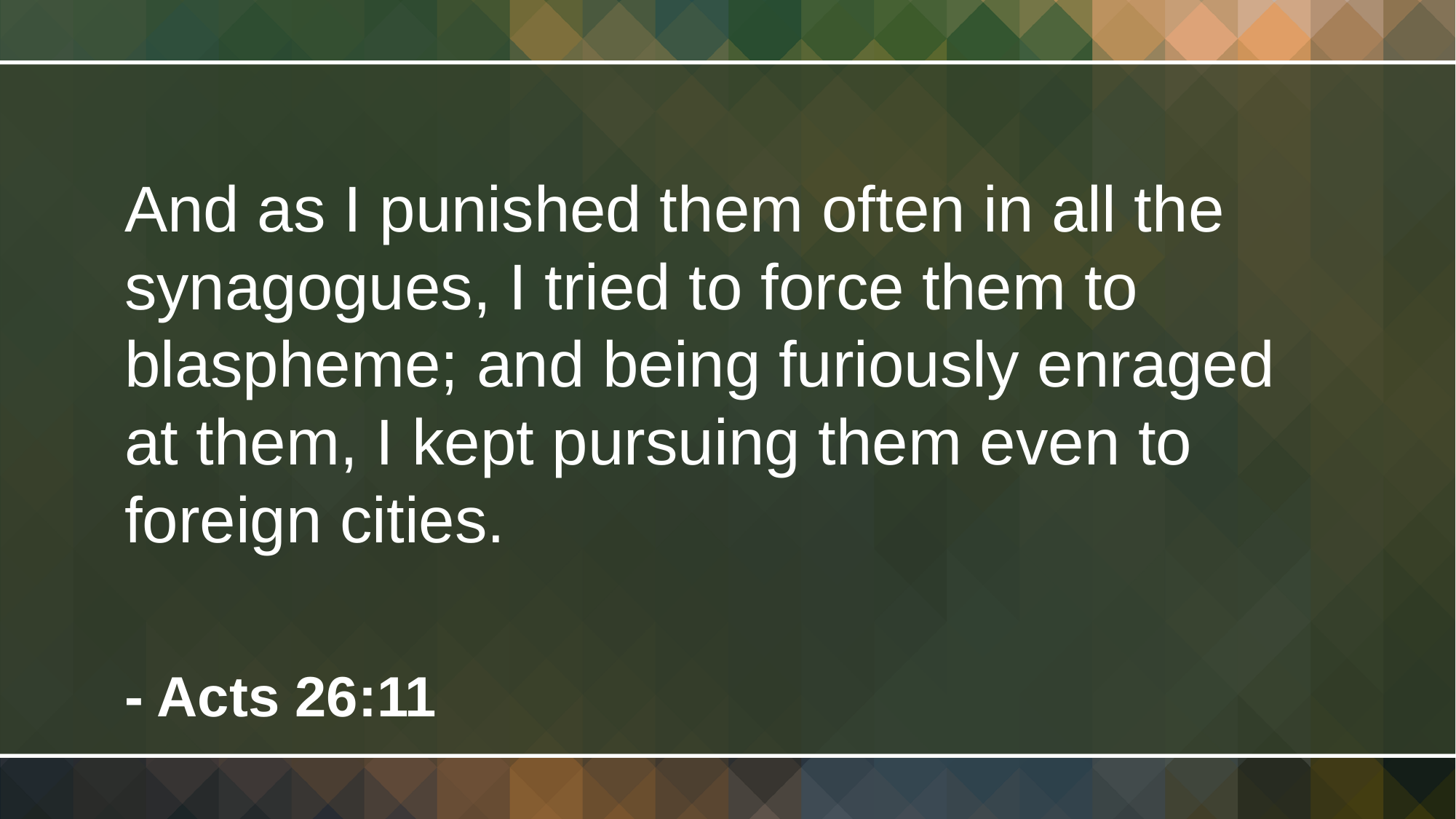

And as I punished them often in all the synagogues, I tried to force them to blaspheme; and being furiously enraged at them, I kept pursuing them even to foreign cities.
- Acts 26:11